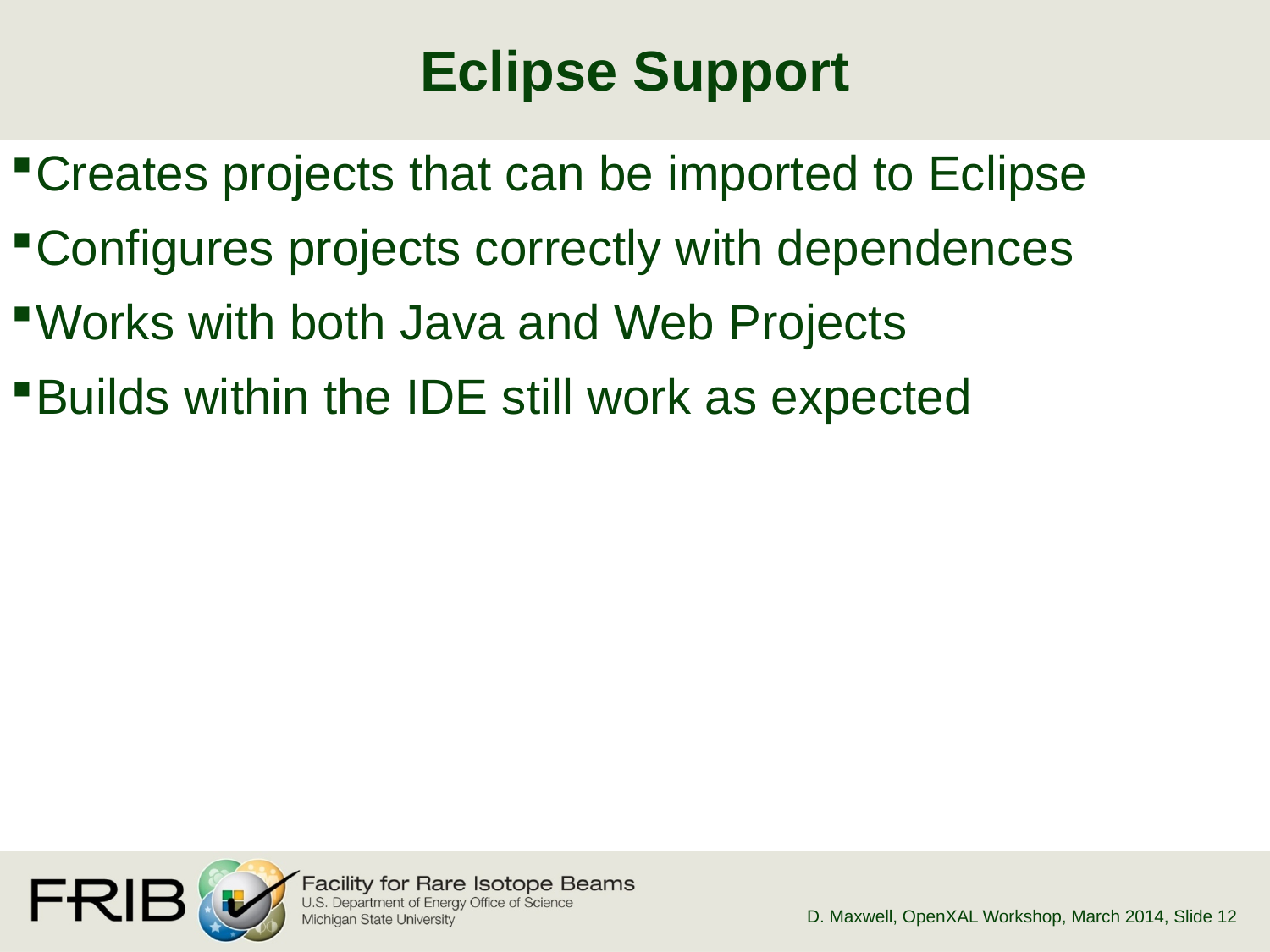

# Eclipse Support
Creates projects that can be imported to Eclipse
Configures projects correctly with dependences
Works with both Java and Web Projects
Builds within the IDE still work as expected
D. Maxwell, OpenXAL Workshop, March 2014
, Slide 12